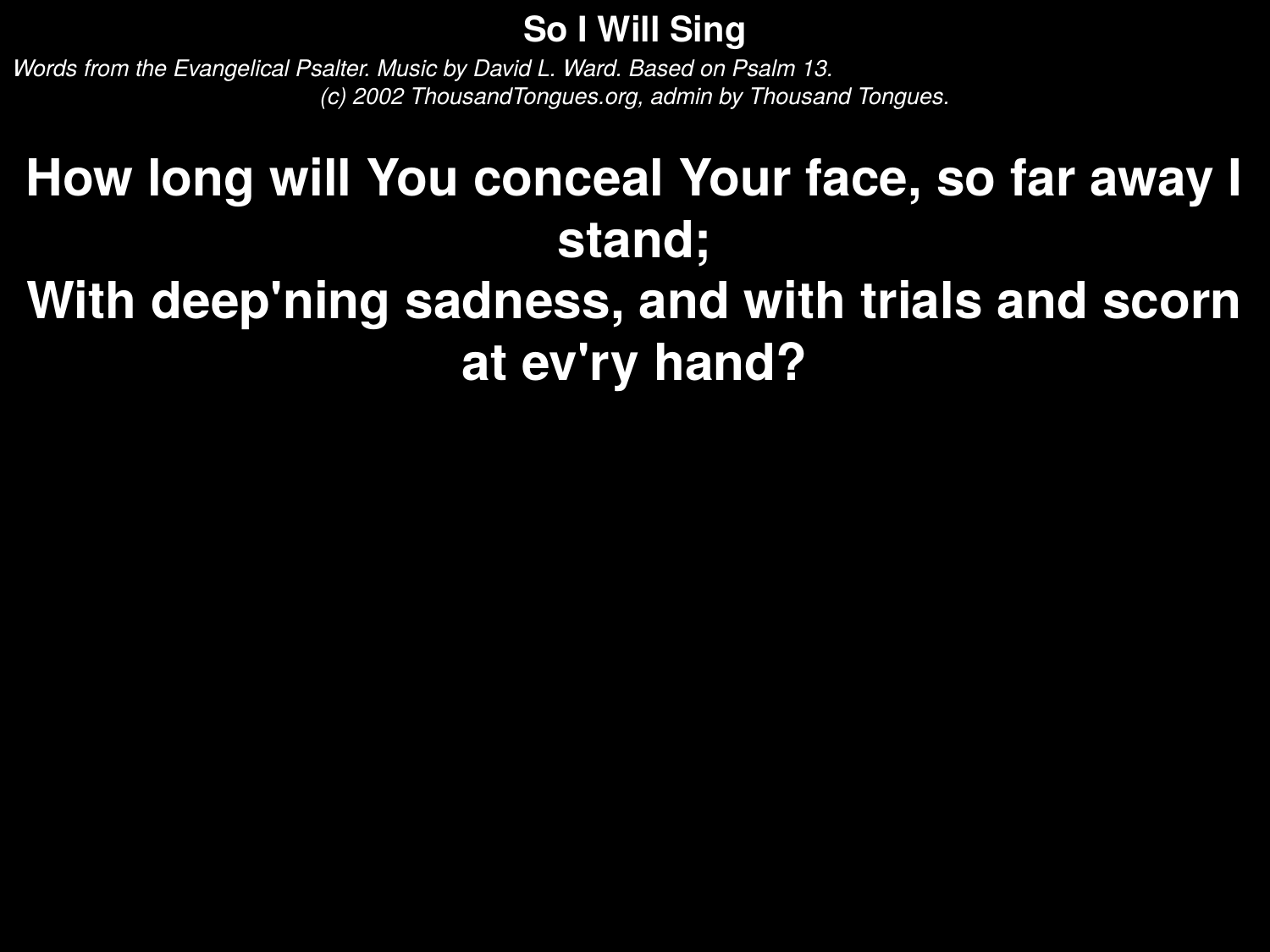

So I Will Sing
Words from the Evangelical Psalter. Music by David L. Ward. Based on Psalm 13.
(c) 2002 ThousandTongues.org, admin by Thousand Tongues.
How long will You conceal Your face, so far away I stand;
With deep'ning sadness, and with trials and scorn at ev'ry hand?